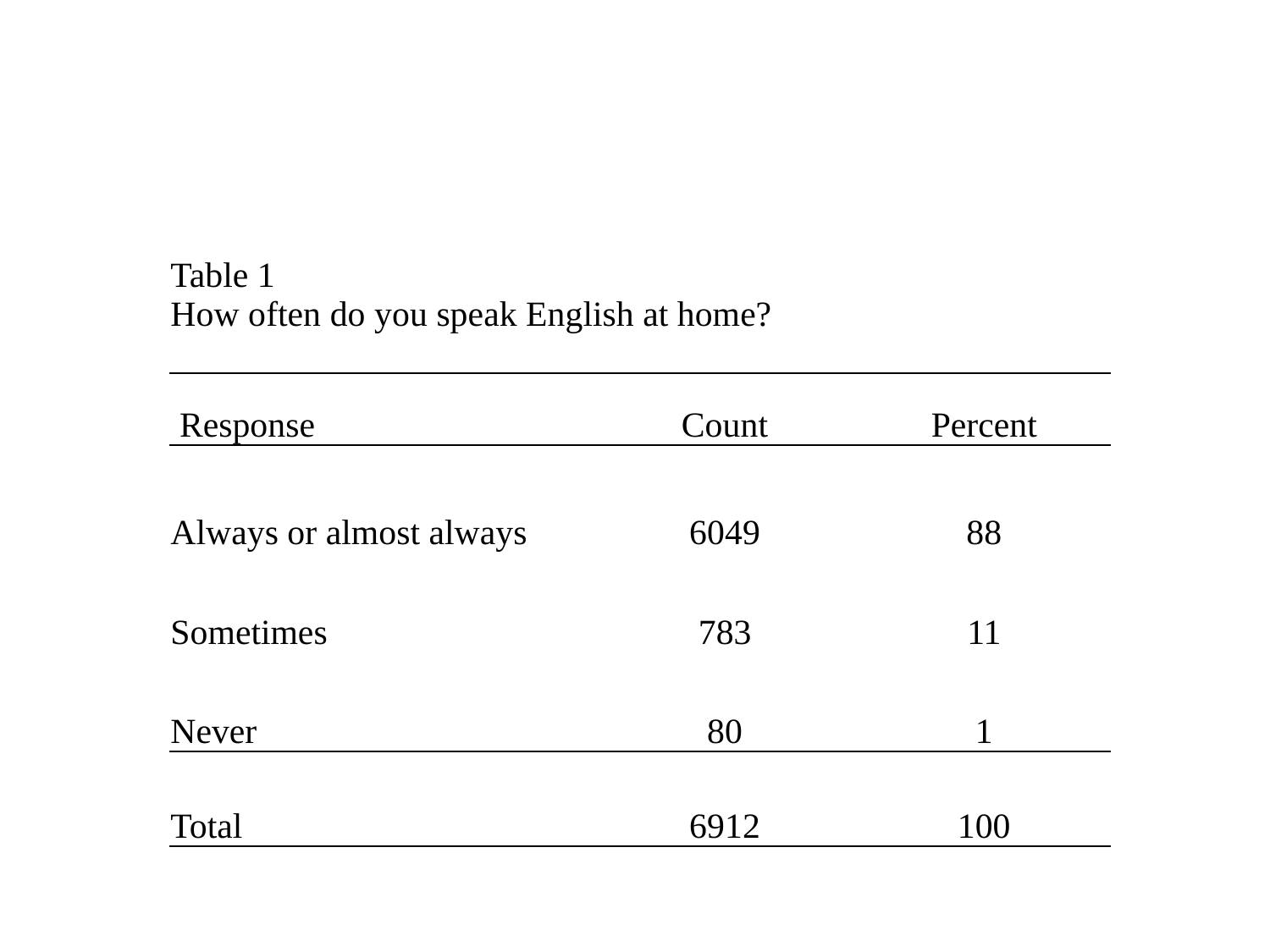

#
| Table 1 How often do you speak English at home? |  |  |
| --- | --- | --- |
| Response | Count | Percent |
| Always or almost always | 6049 | 88 |
| Sometimes | 783 | 11 |
| Never | 80 | 1 |
| Total | 6912 | 100 |